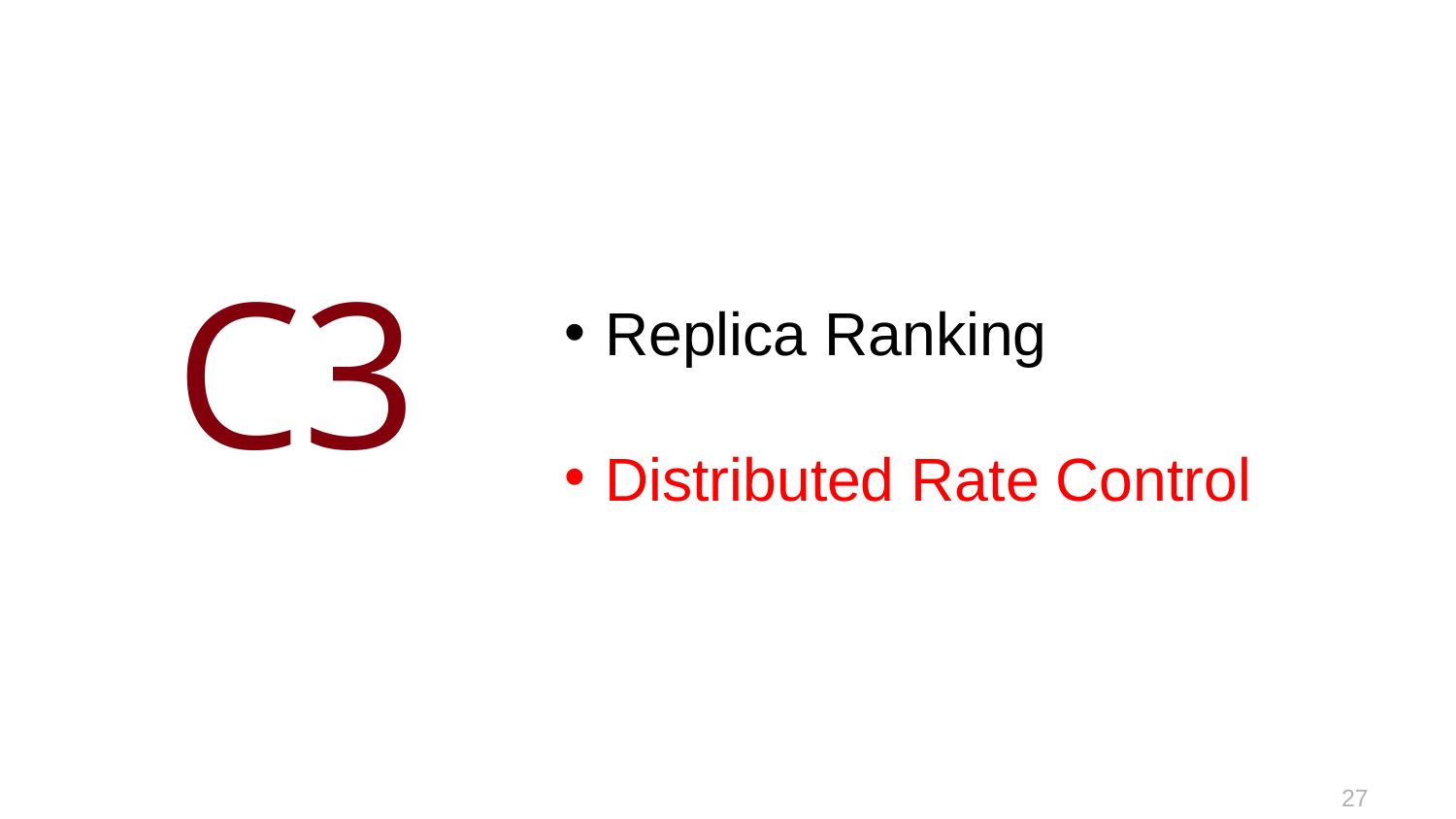

Replica Ranking

Distributed Rate Control

# C3
27